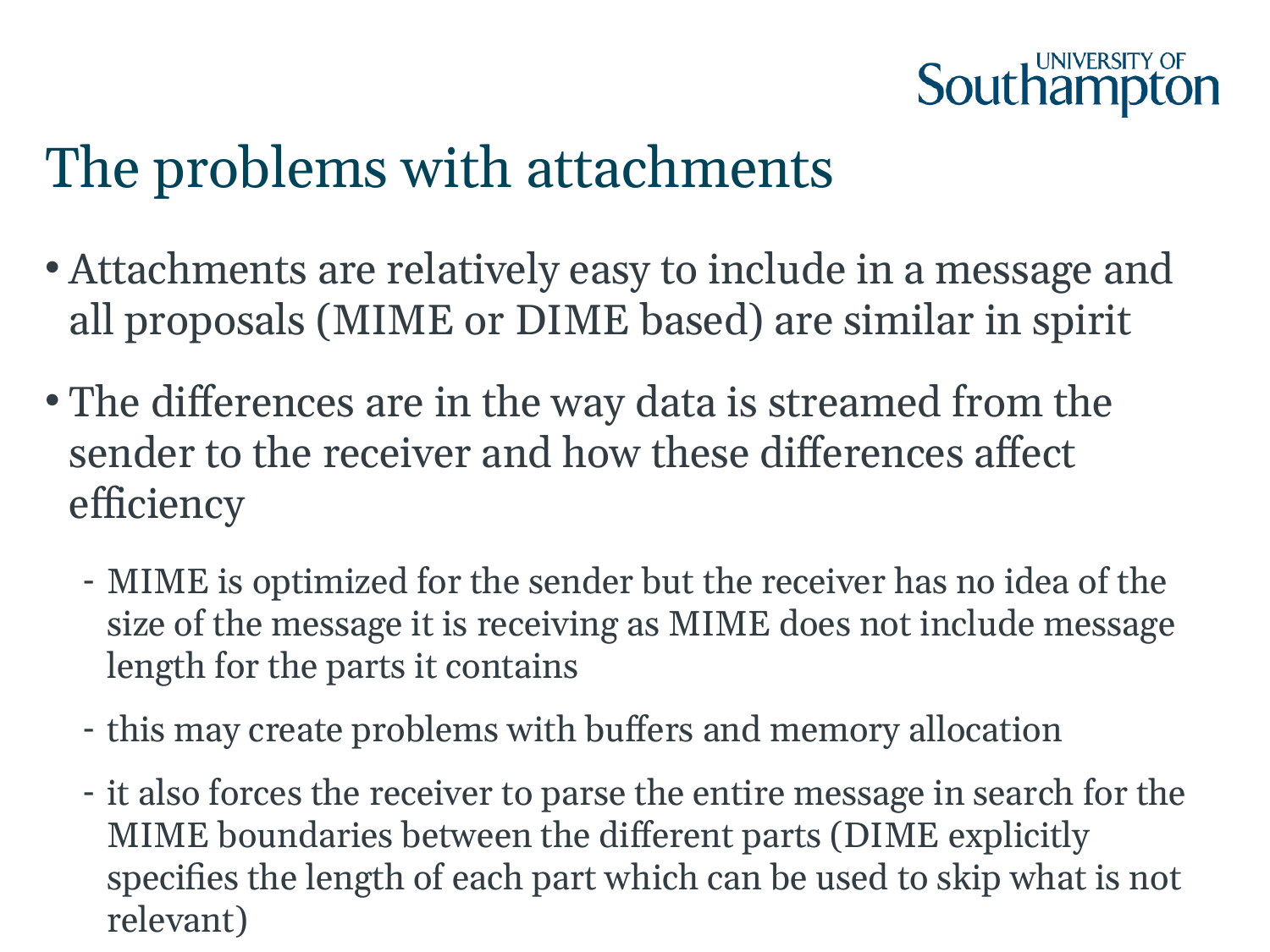

# The problems with attachments
Attachments are relatively easy to include in a message and all proposals (MIME or DIME based) are similar in spirit
The differences are in the way data is streamed from the sender to the receiver and how these differences affect efficiency
MIME is optimized for the sender but the receiver has no idea of the size of the message it is receiving as MIME does not include message length for the parts it contains
this may create problems with buffers and memory allocation
it also forces the receiver to parse the entire message in search for the MIME boundaries between the different parts (DIME explicitly specifies the length of each part which can be used to skip what is not relevant)